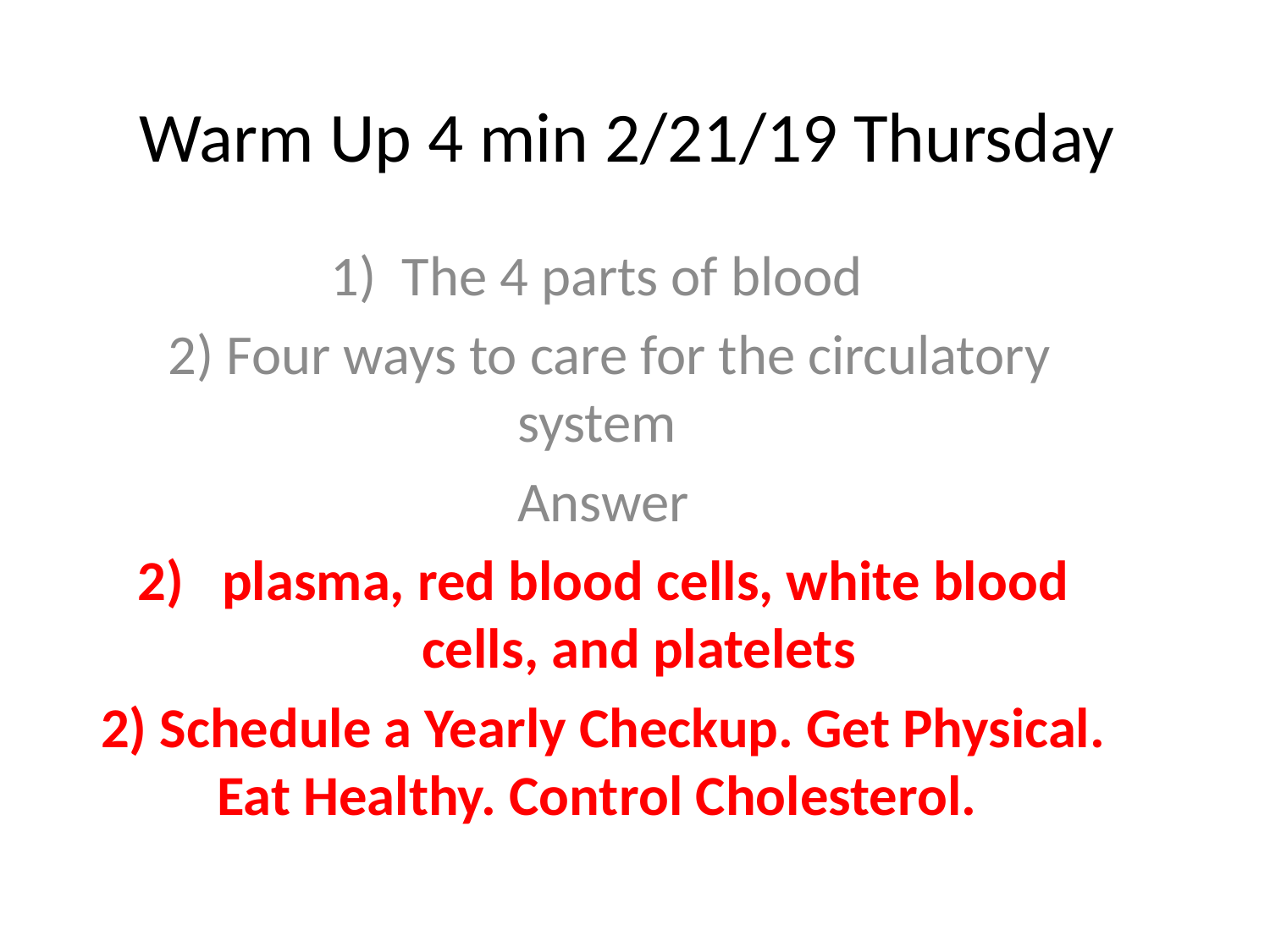

# Warm Up 4 min 2/21/19 Thursday
The 4 parts of blood
 2) Four ways to care for the circulatory system
Answer
 plasma, red blood cells, white blood cells, and platelets
2) Schedule a Yearly Checkup. Get Physical. Eat Healthy. Control Cholesterol.